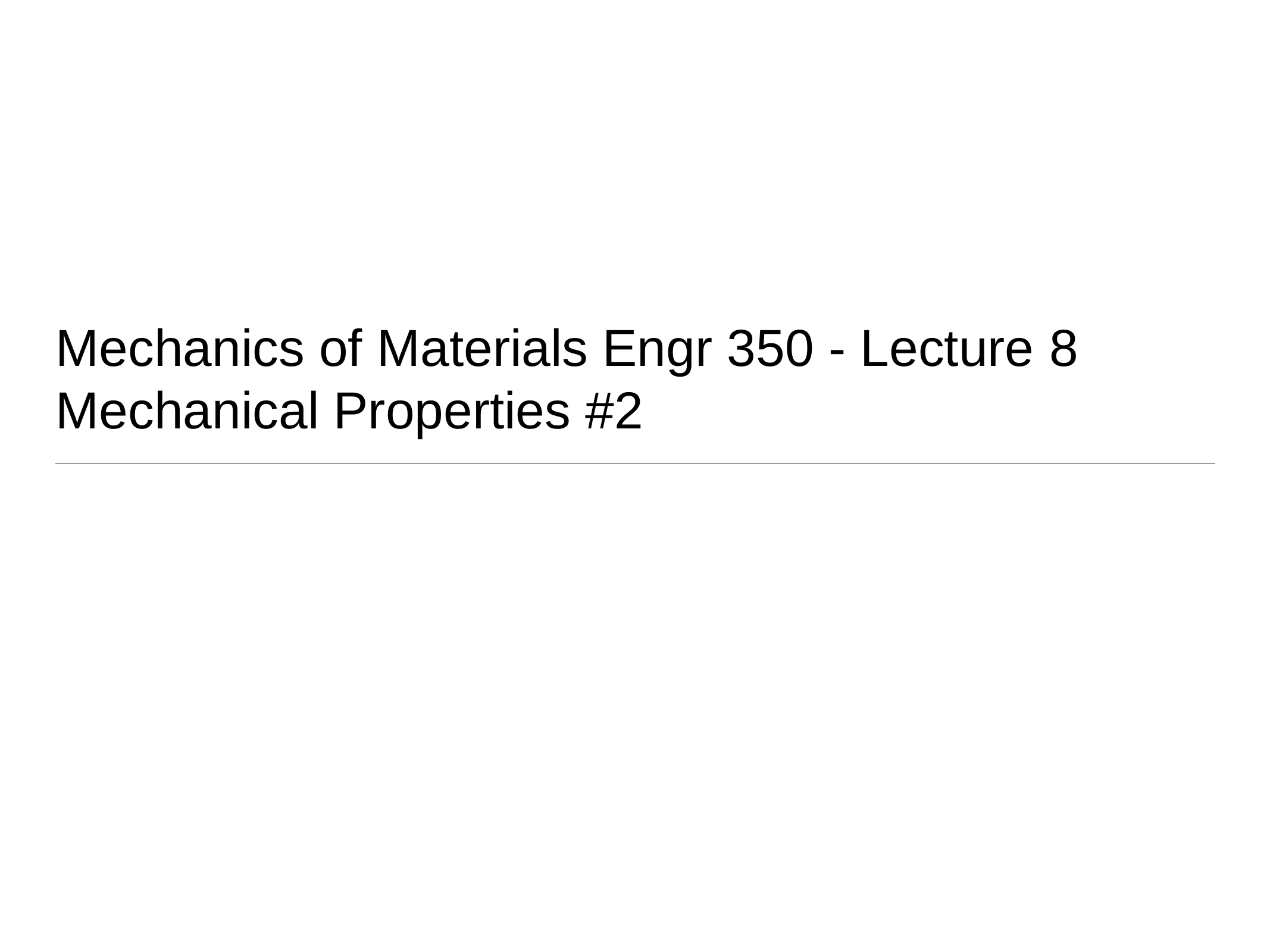

# Mechanics of Materials Engr 350 - Lecture 8
Mechanical Properties #2